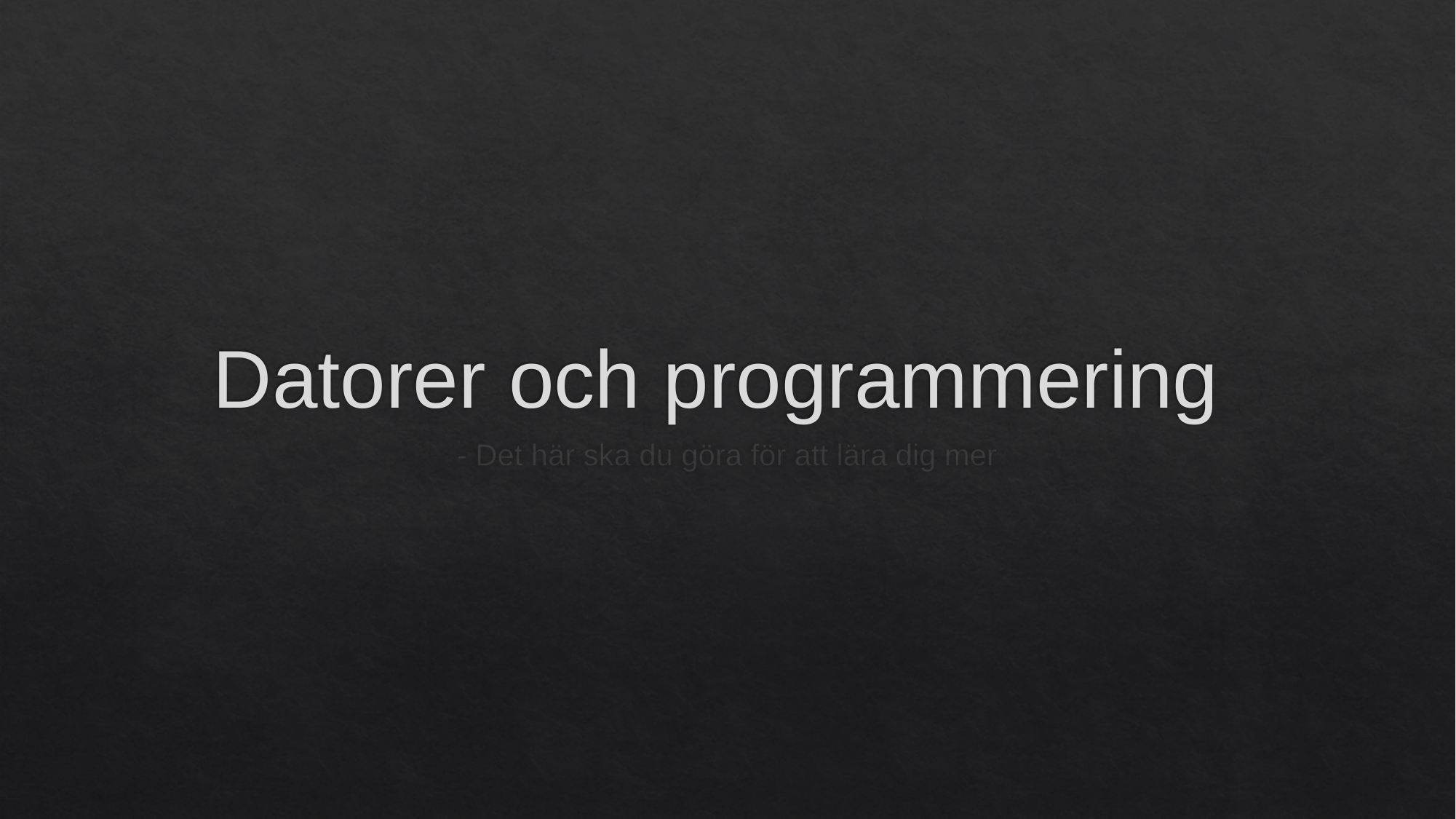

# Datorer och programmering
- Det här ska du göra för att lära dig mer